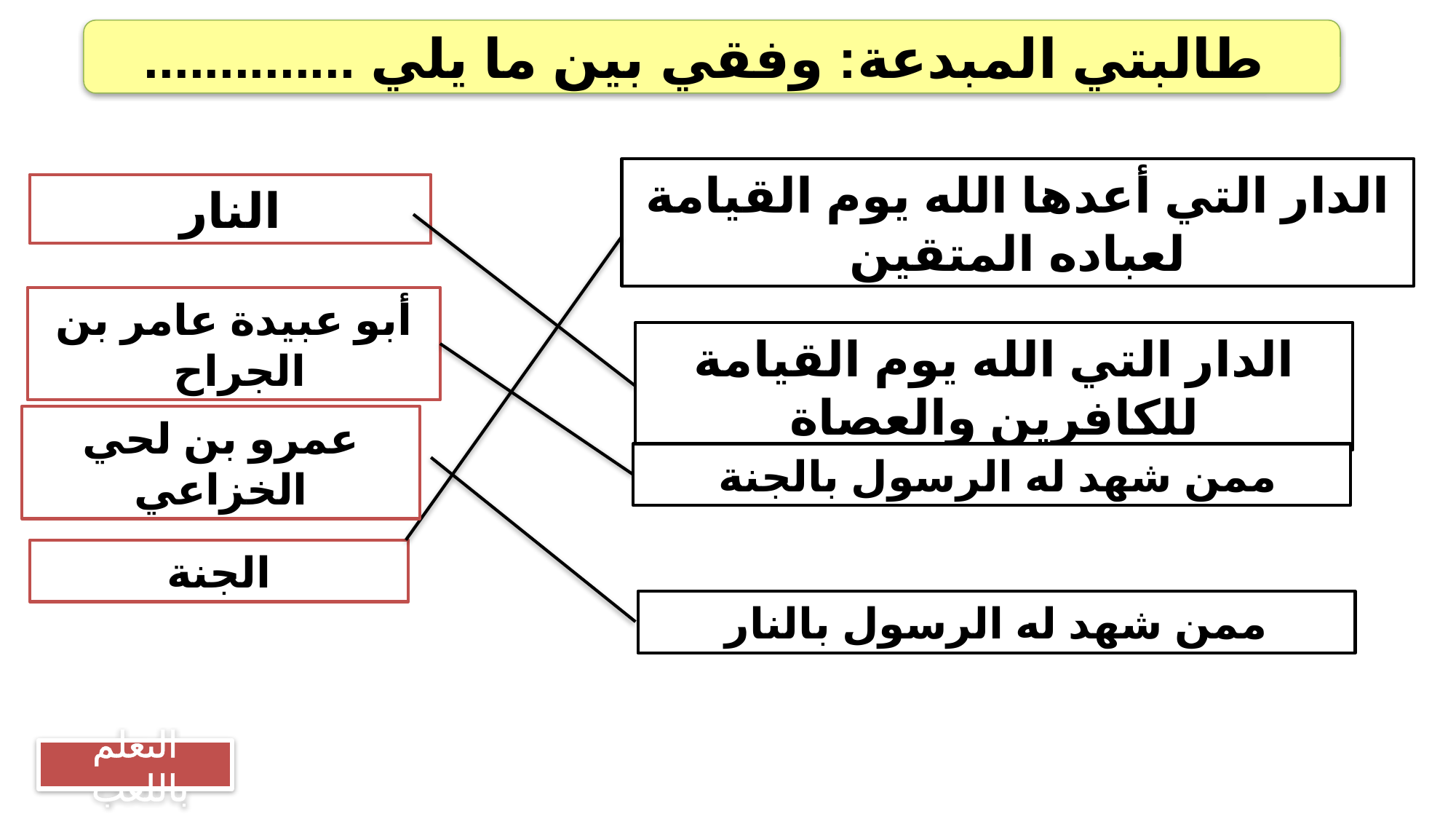

طالبتي المبدعة: وفقي بين ما يلي ..............
الدار التي أعدها الله يوم القيامة لعباده المتقين
النار
أبو عبيدة عامر بن الجراح
الدار التي الله يوم القيامة للكافرين والعصاة
عمرو بن لحي الخزاعي
ممن شهد له الرسول بالجنة
الجنة
ممن شهد له الرسول بالنار
التعلم باللعب